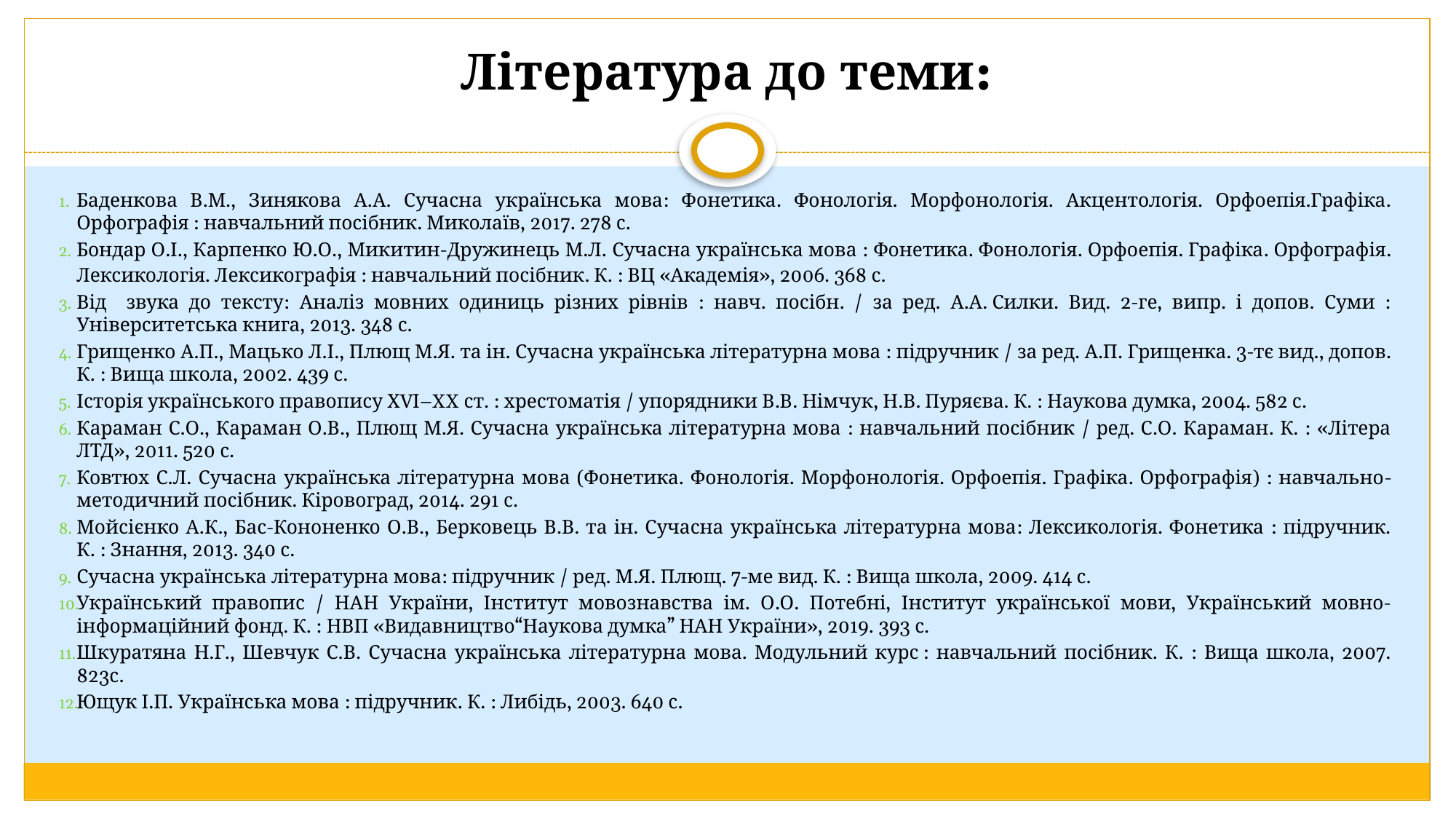

# Література до теми:
Баденкова В.М., Зинякова А.А. Сучасна українська мова: Фонетика. Фонологія. Морфонологія. Акцентологія. Орфоепія.Графіка. Орфографія : навчальний посібник. Миколаїв, 2017. 278 с.
Бондар О.І., Карпенко Ю.О., Микитин-Дружине́ць М.Л. Сучасна українська мова : Фонетика. Фонологія. Орфоепія. Графіка. Орфографія. Лексикологія. Лексикографія : навчальний посібник. К. : ВЦ «Академія», 2006. 368 с.
Від  звука до тексту: Аналіз мовних одиниць різних рівнів : навч. посібн. / за ред. А.А. Силки. Вид. 2-ге, випр. і допов. Суми : Університетська книга, 2013. 348 с.
Грищенко А.П., Мацько Л.І., Плющ М.Я. та ін. Сучасна українська літературна мова : підручник / за ред. А.П. Грищенка. 3-тє вид., допов. К. : Вища школа, 2002. 439 с.
Історія українського правопису ХVІ–XX ст. : хрестоматія / упорядники В.В. Німчук, Н.В. Пуряєва. К. : Наукова думка, 2004. 582 с.
Караман С.О., Караман О.В., Плющ М.Я. Сучасна українська літературна мова : навчальний посібник / ред. С.О. Караман. К. : «Літера ЛТД», 2011. 520 с.
Ковтюх С.Л. Сучасна українська літературна мова (Фонетика. Фонологія. Морфонологія. Орфоепія. Графіка. Орфографія) : навчально-методичний посібник. Кіровоград, 2014. 291 с.
Мойсієнко А.К., Бас-Кононенко О.В., Берковець В.В. та ін. Сучасна українська літературна мова: Лексикологія. Фонетика : підручник. К. : Знання, 2013. 340 с.
Сучасна українська літературна мова: підручник / ред. М.Я. Плющ. 7-ме вид. К. : Вища школа, 2009. 414 с.
Український правопис / НАН України, Інститут мовознавства ім. О.О. Потебні, Інститут української мови, Український мовно-інформаційний фонд. К. : НВП «Видавництво“Наукова думка” НАН України», 2019. 393 с.
Шкуратяна Н.Г., Шевчук С.В. Сучасна українська літературна мова. Модульний курс : навчальний посібник. К. : Вища школа, 2007. 823с.
Ющук І.П. Українська мова : підручник. К. : Либідь, 2003. 640 с.